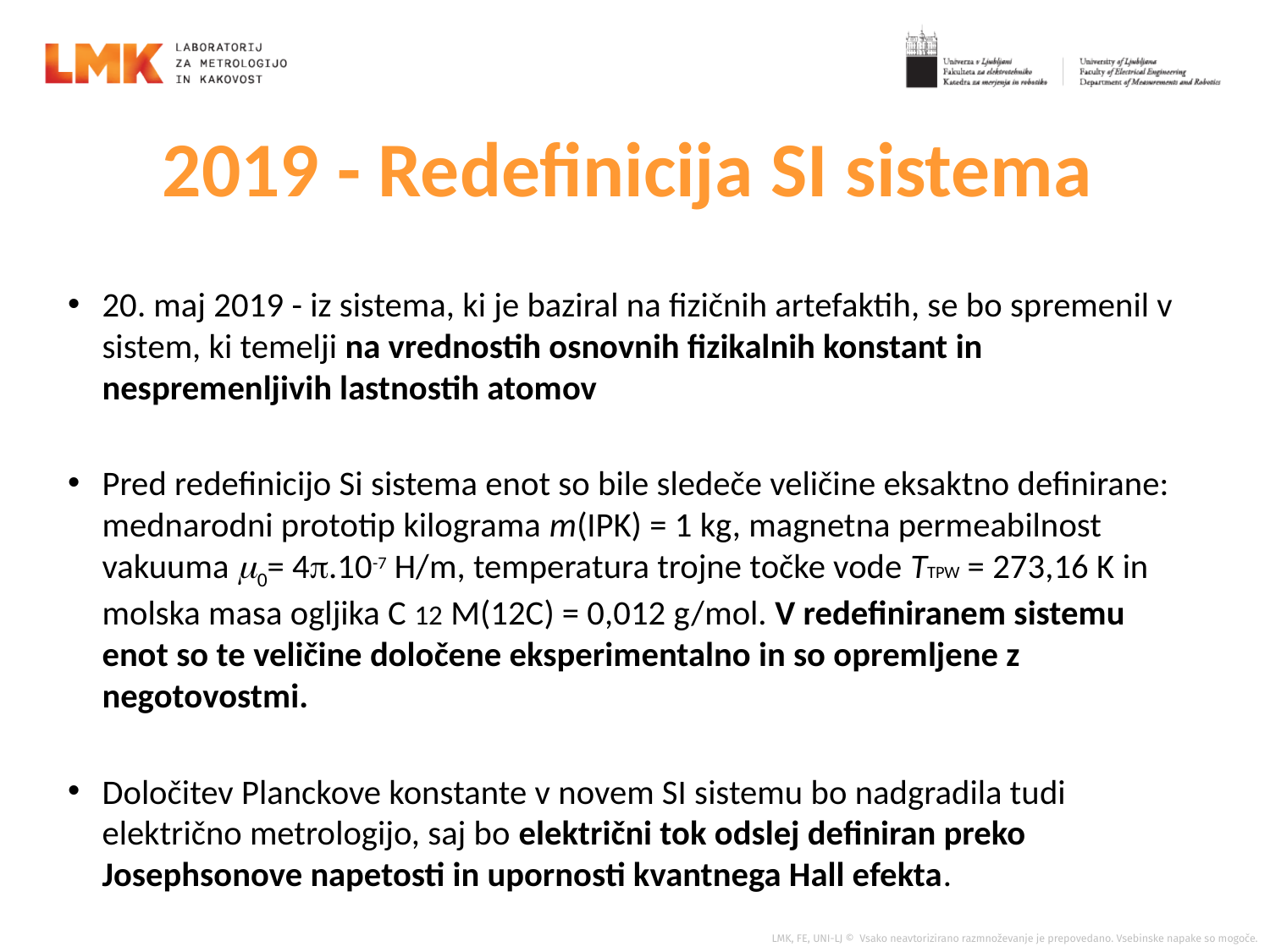

# 2019 - Redefinicija SI sistema
20. maj 2019 - iz sistema, ki je baziral na fizičnih artefaktih, se bo spremenil v sistem, ki temelji na vrednostih osnovnih fizikalnih konstant in nespremenljivih lastnostih atomov

Pred redefinicijo Si sistema enot so bile sledeče veličine eksaktno definirane: mednarodni prototip kilograma m(IPK) = 1 kg, magnetna permeabilnost vakuuma μ0= 4π.10-7 H/m, temperatura trojne točke vode TTPW = 273,16 K in molska masa ogljika C 12 M(12C) = 0,012 g/mol. V redefiniranem sistemu enot so te veličine določene eksperimentalno in so opremljene z negotovostmi.

Določitev Planckove konstante v novem SI sistemu bo nadgradila tudi električno metrologijo, saj bo električni tok odslej definiran preko Josephsonove napetosti in upornosti kvantnega Hall efekta.